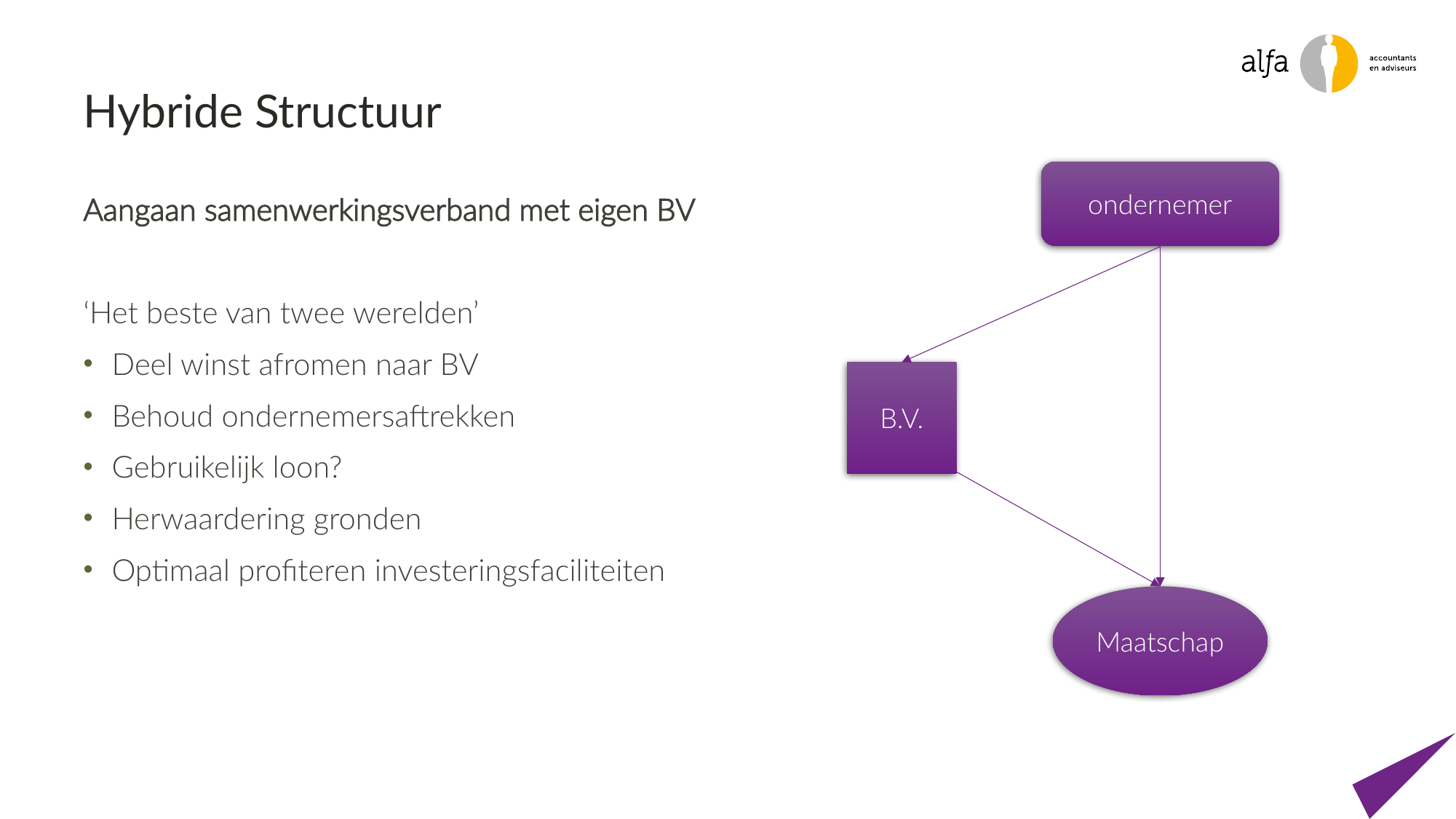

# Hybride Structuur
ondernemer
Aangaan samenwerkingsverband met eigen BV

‘Het beste van twee werelden’
Deel winst afromen naar BV
Behoud ondernemersaftrekken
Gebruikelijk loon?
Herwaardering gronden
Optimaal profiteren investeringsfaciliteiten

B.V.
Maatschap